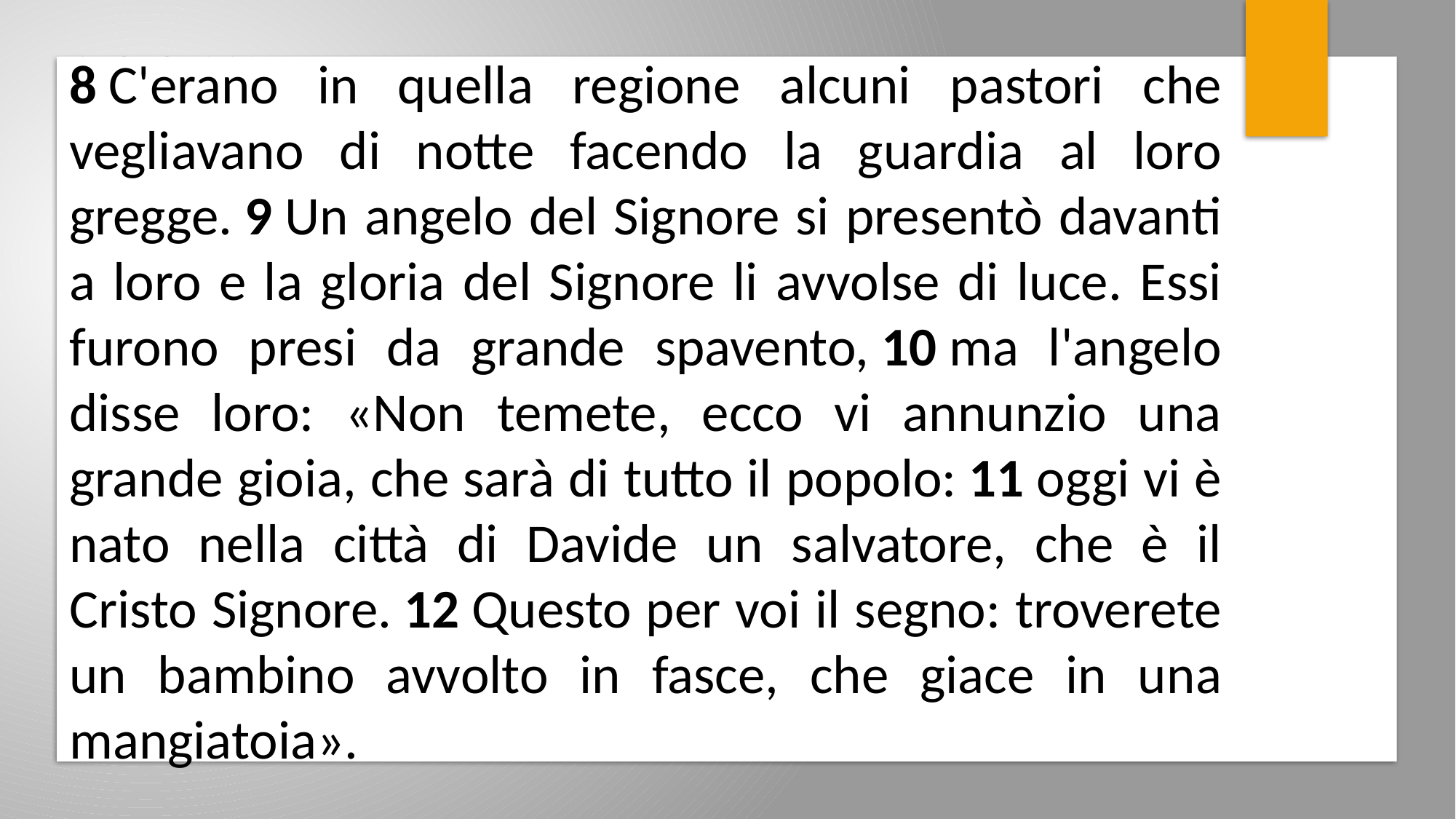

8 C'erano in quella regione alcuni pastori che vegliavano di notte facendo la guardia al loro gregge. 9 Un angelo del Signore si presentò davanti a loro e la gloria del Signore li avvolse di luce. Essi furono presi da grande spavento, 10 ma l'angelo disse loro: «Non temete, ecco vi annunzio una grande gioia, che sarà di tutto il popolo: 11 oggi vi è nato nella città di Davide un salvatore, che è il Cristo Signore. 12 Questo per voi il segno: troverete un bambino avvolto in fasce, che giace in una mangiatoia».